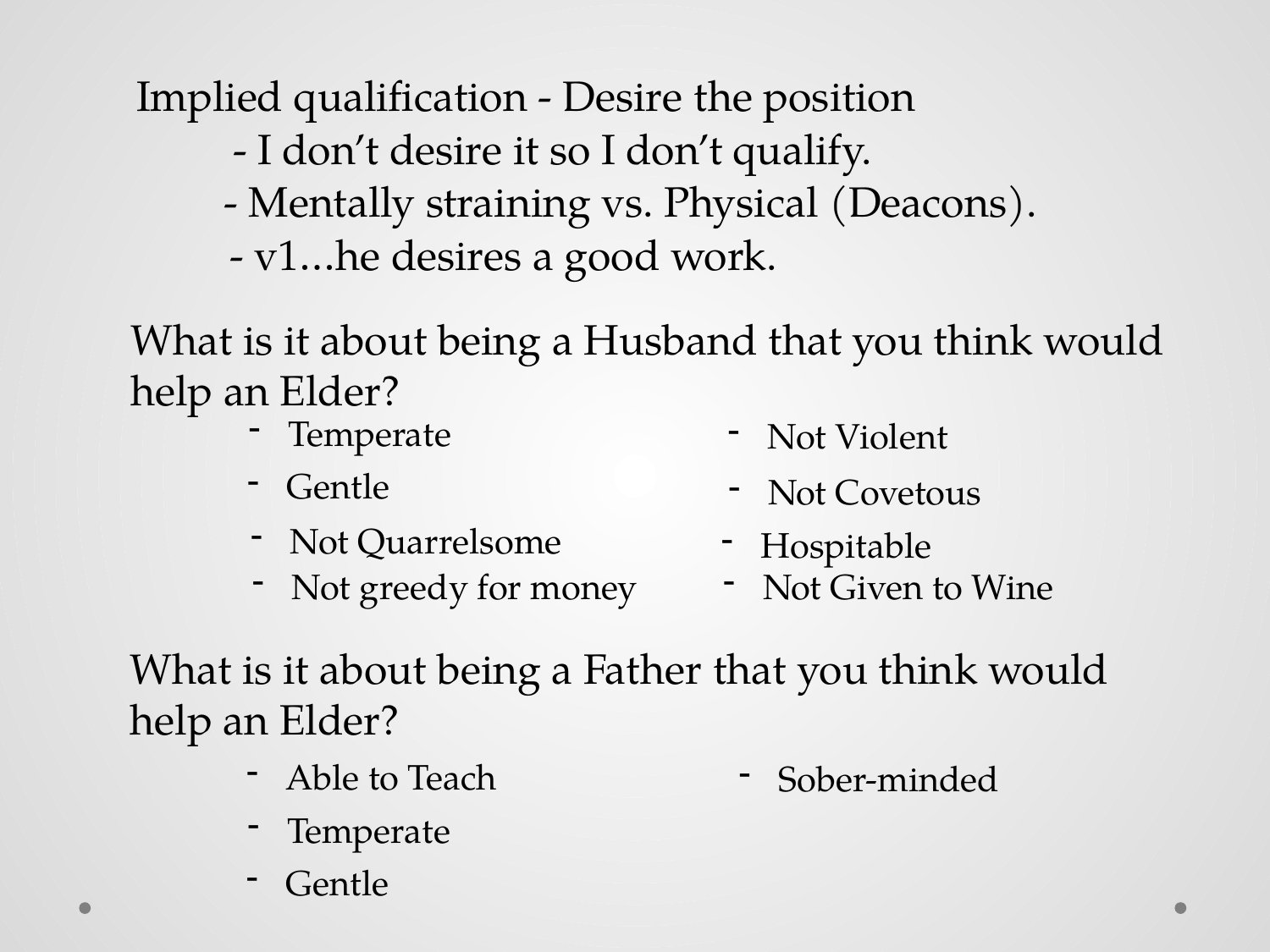

Implied qualification - Desire the position
- I don’t desire it so I don’t qualify.
- Mentally straining vs. Physical (Deacons).
- v1…he desires a good work.
What is it about being a Husband that you think would help an Elder?
Temperate
Not Violent
Gentle
Not Covetous
Not Quarrelsome
Hospitable
Not greedy for money
Not Given to Wine
What is it about being a Father that you think would help an Elder?
Able to Teach
Sober-minded
Temperate
Gentle